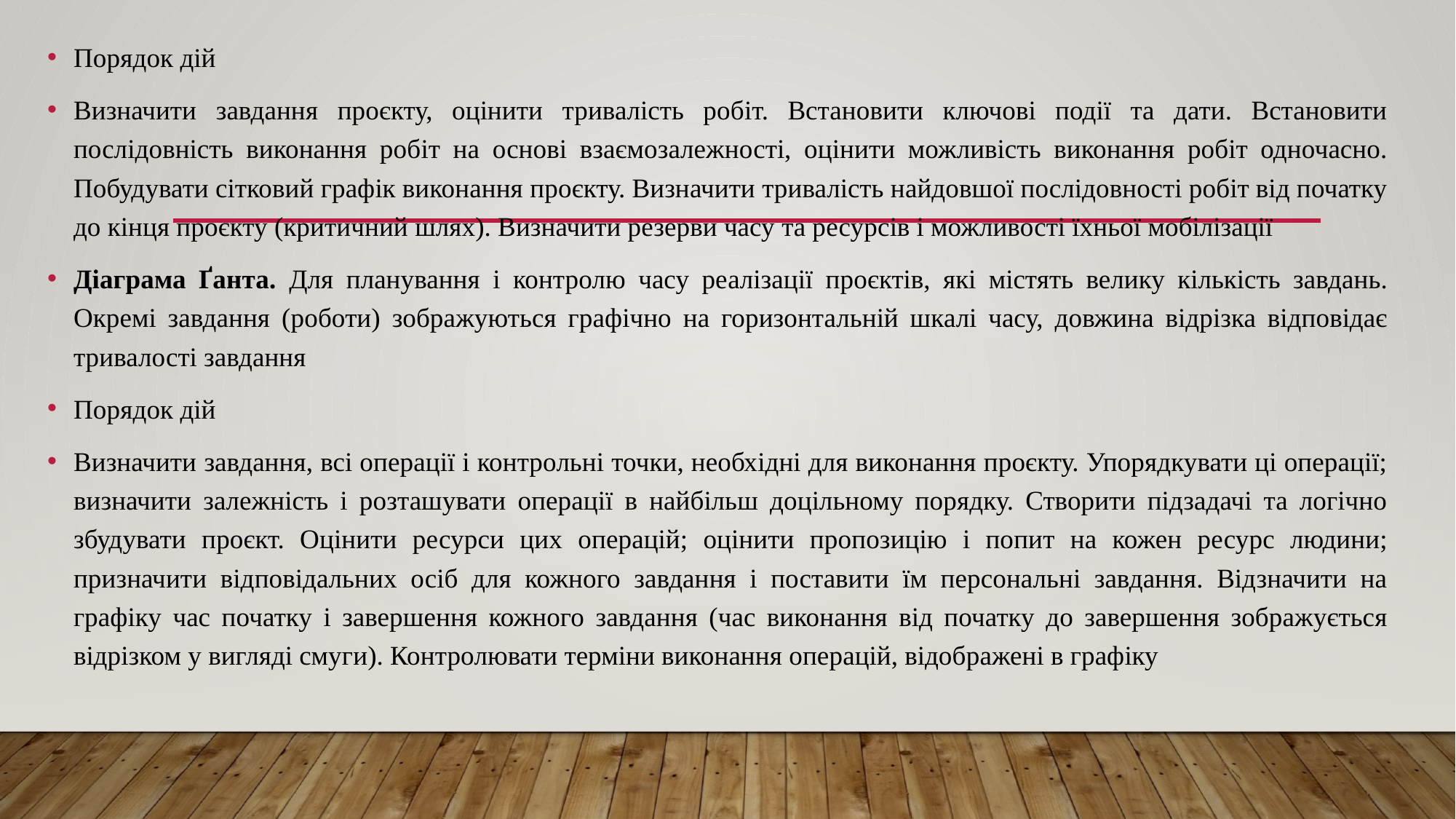

Порядок дій
Визначити завдання проєкту, оцінити тривалість робіт. Встановити ключові події та дати. Встановити послідовність виконання робіт на основі взаємозалежності, оцінити можливість виконання робіт одночасно. Побудувати сітковий графік виконання проєкту. Визначити тривалість найдовшої послідовності робіт від початку до кінця проєкту (критичний шлях). Визначити резерви часу та ресурсів і можливості їхньої мобілізації
Діаграма Ґанта. Для планування і контролю часу реалізації проєктів, які містять велику кількість завдань. Окремі завдання (роботи) зображуються графічно на горизонтальній шкалі часу, довжина відрізка відповідає тривалості завдання
Порядок дій
Визначити завдання, всі операції і контрольні точки, необхідні для виконання проєкту. Упорядкувати ці операції; визначити залежність і розташувати операції в найбільш доцільному порядку. Створити підзадачі та логічно збудувати проєкт. Оцінити ресурси цих операцій; оцінити пропозицію і попит на кожен ресурс людини; призначити відповідальних осіб для кожного завдання і поставити їм персональні завдання. Відзначити на графіку час початку і завершення кожного завдання (час виконання від початку до завершення зображується відрізком у вигляді смуги). Контролювати терміни виконання операцій, відображені в графіку